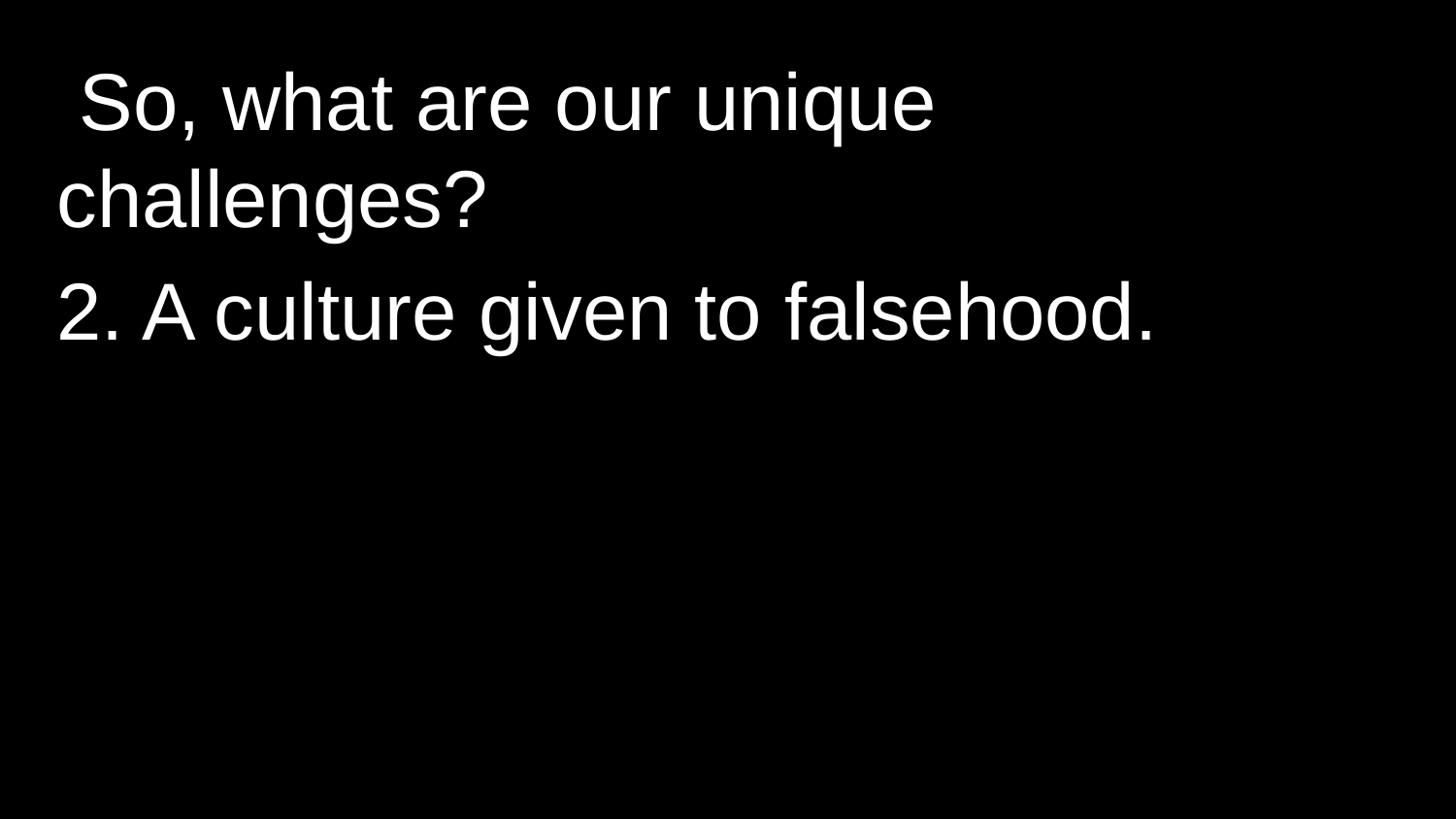

So, what are our unique challenges?
2. A culture given to falsehood.